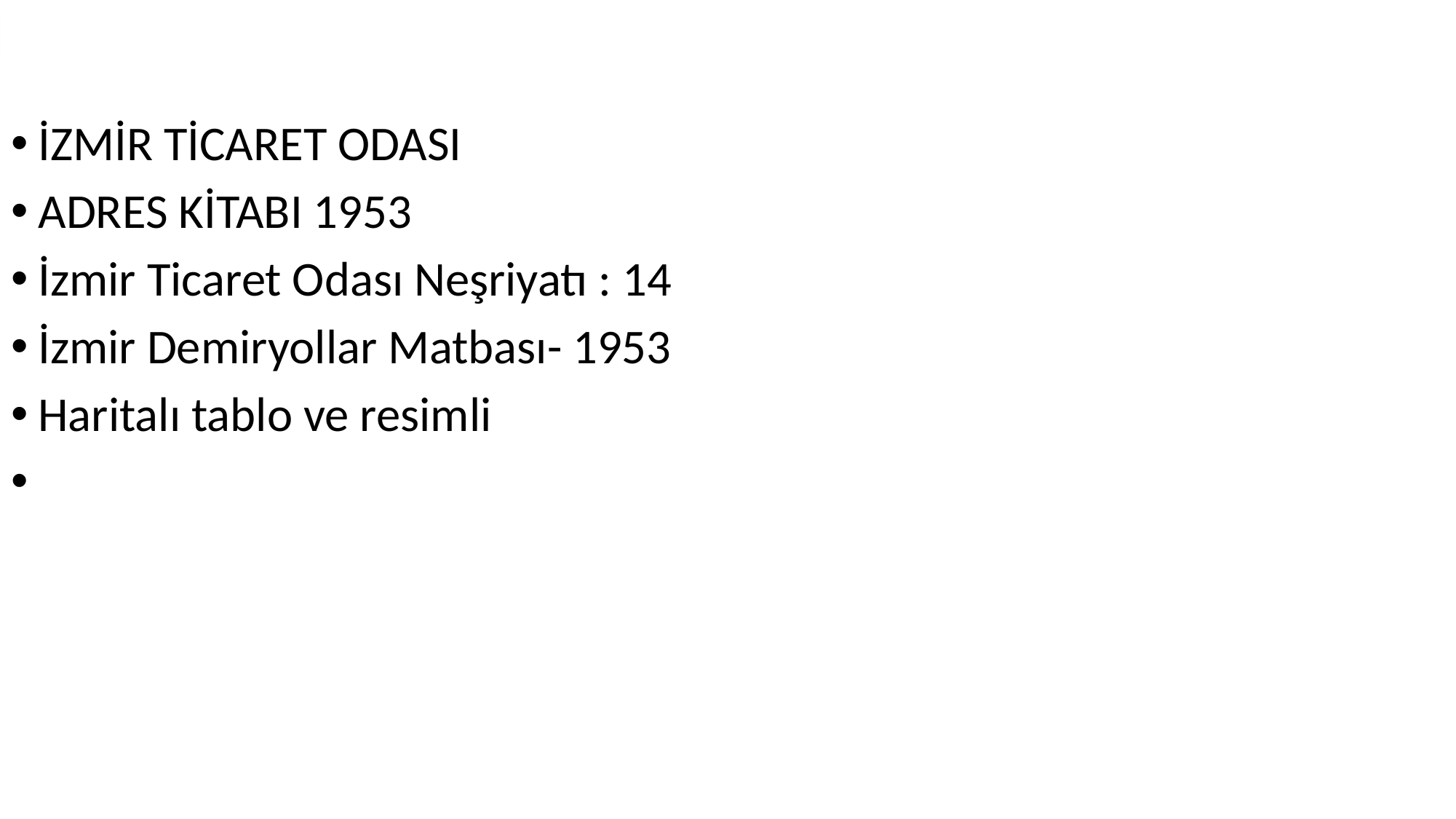

Gömülü şamdan / Stefan Zweig ,1881-1942 ; Almanca aslından : Metin Özenci.

İZMİR TİCARET ODASI
ADRES KİTABI 1953
İzmir Ticaret Odası Neşriyatı : 14
İzmir Demiryollar Matbası- 1953
Haritalı tablo ve resimli